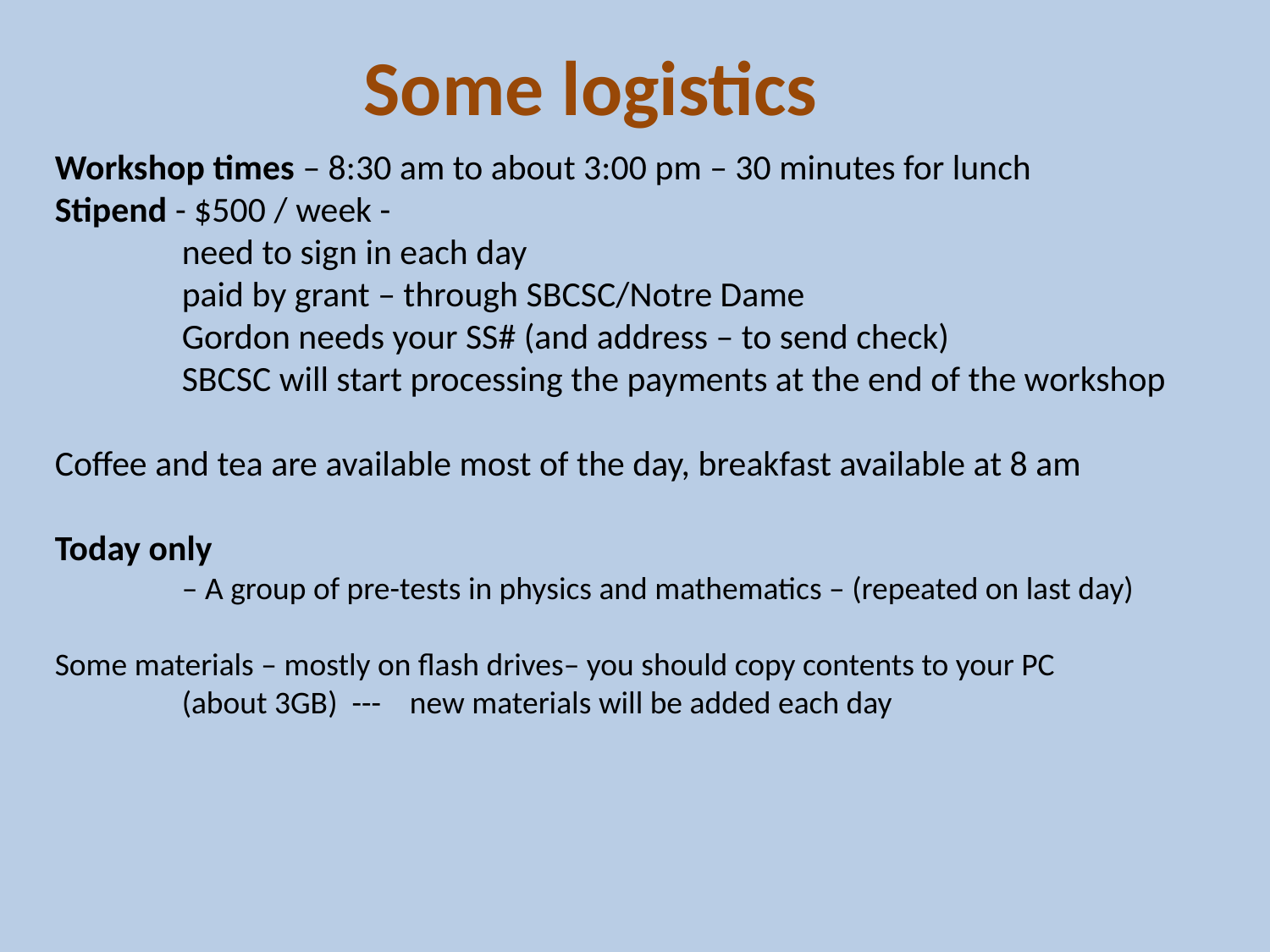

Some logistics
Workshop times – 8:30 am to about 3:00 pm – 30 minutes for lunch
Stipend - $500 / week -
	need to sign in each day
	paid by grant – through SBCSC/Notre Dame
	Gordon needs your SS# (and address – to send check)
	SBCSC will start processing the payments at the end of the workshop

Coffee and tea are available most of the day, breakfast available at 8 am

Today only
	– A group of pre-tests in physics and mathematics – (repeated on last day)

Some materials – mostly on flash drives– you should copy contents to your PC
	(about 3GB)  ---    new materials will be added each day